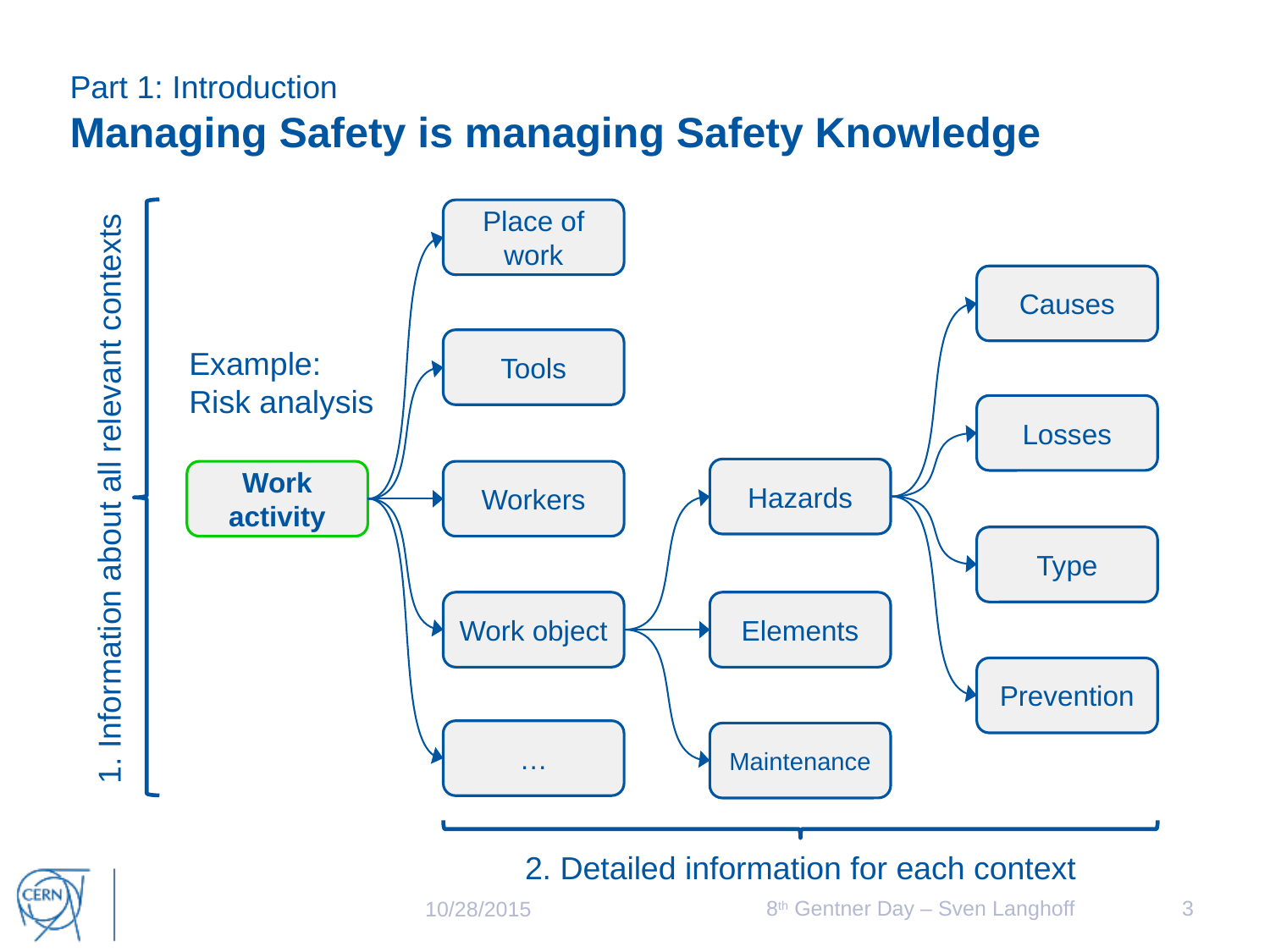

# Part 1: Introduction Managing Safety is managing Safety Knowledge

Place of work
Causes
Tools
Example:
Risk analysis
Losses
Hazards
Work activity
Workers

1. Information about all relevant contexts
Type
Work object
Elements
Prevention
…
Maintenance
2. Detailed information for each context
8th Gentner Day – Sven Langhoff
3
10/28/2015